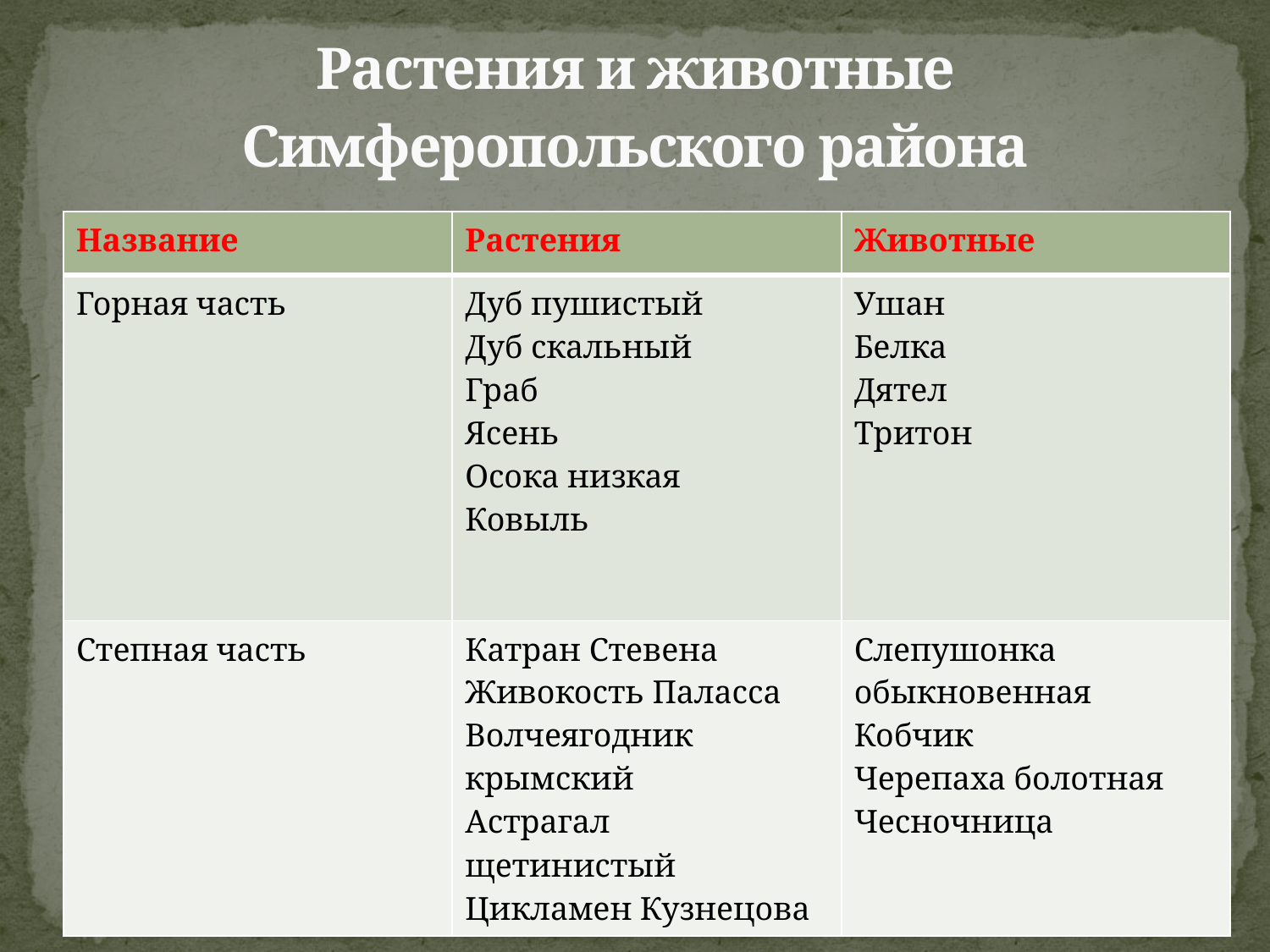

# Растения и животные Симферопольского района
| Название | Растения | Животные |
| --- | --- | --- |
| Горная часть | Дуб пушистый Дуб скальный Граб Ясень Осока низкая Ковыль | Ушан Белка Дятел Тритон |
| Степная часть | Катран Стевена Живокость Паласса Волчеягодник крымский Астрагал щетинистый Цикламен Кузнецова | Слепушонка обыкновенная Кобчик Черепаха болотная Чесночница |